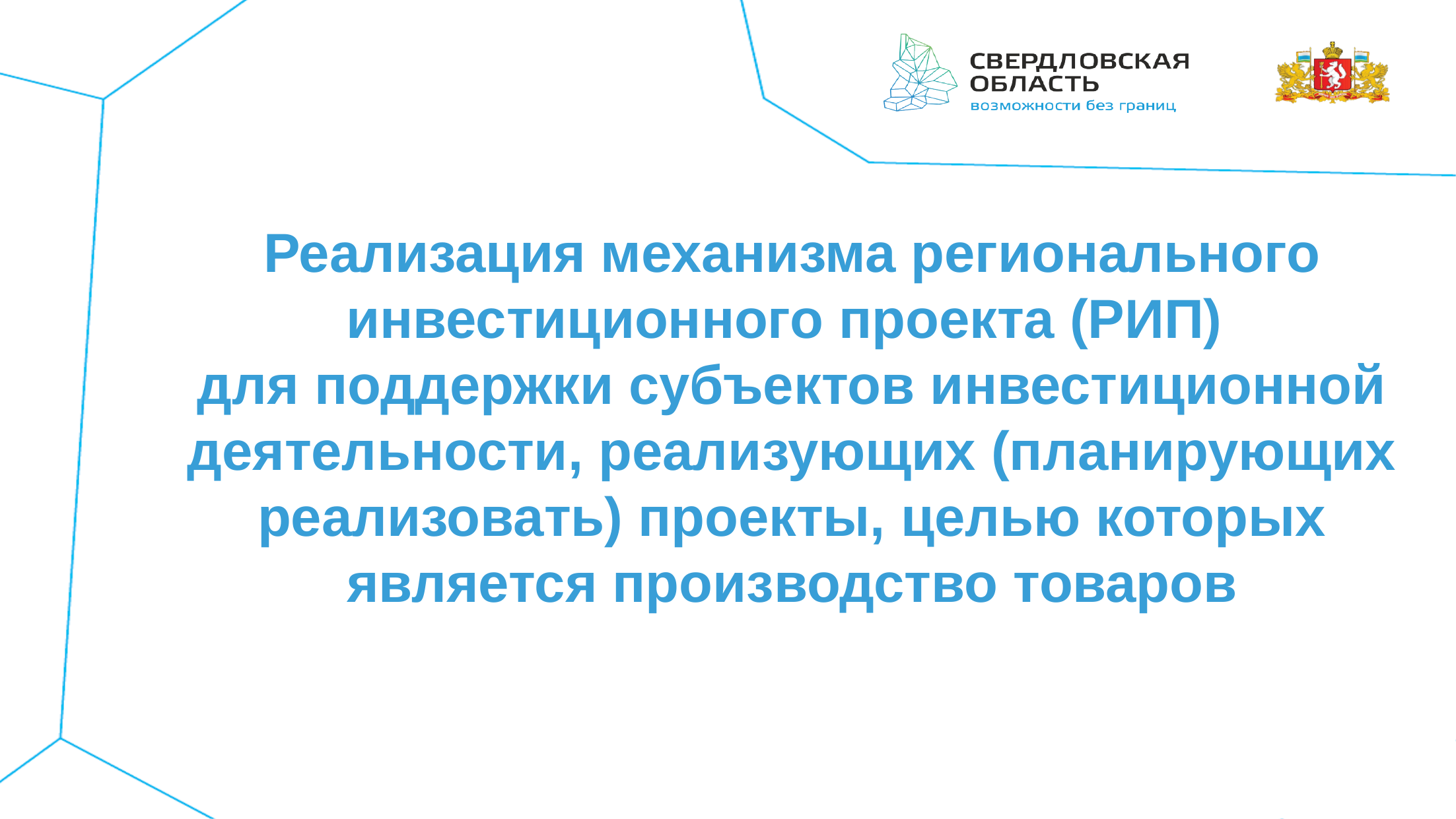

Реализация механизма регионального инвестиционного проекта (РИП)
для поддержки субъектов инвестиционной деятельности, реализующих (планирующих реализовать) проекты, целью которых является производство товаров